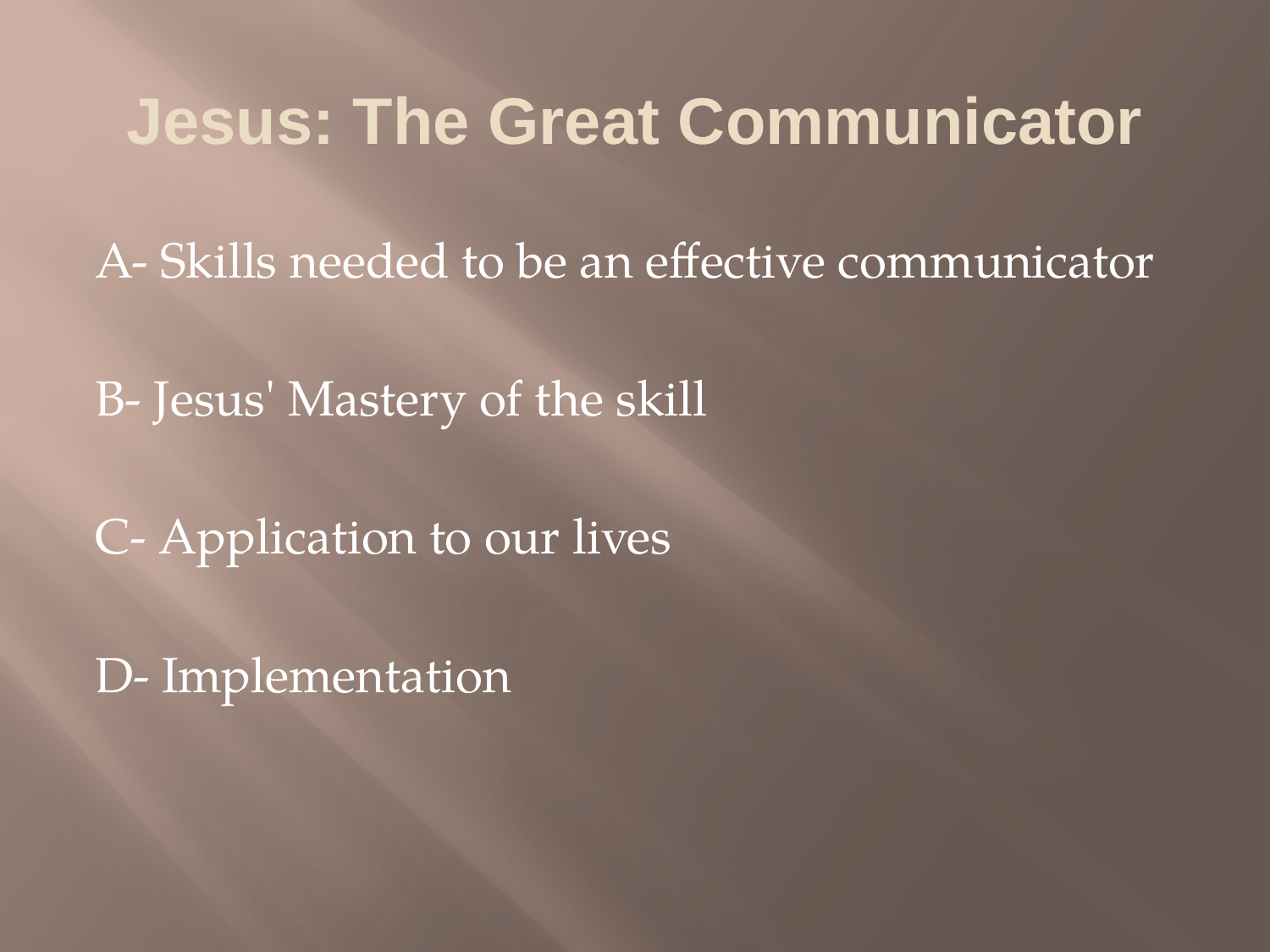

# Jesus: The Great Communicator
A- Skills needed to be an effective communicator

B- Jesus' Mastery of the skill

C- Application to our lives

D- Implementation